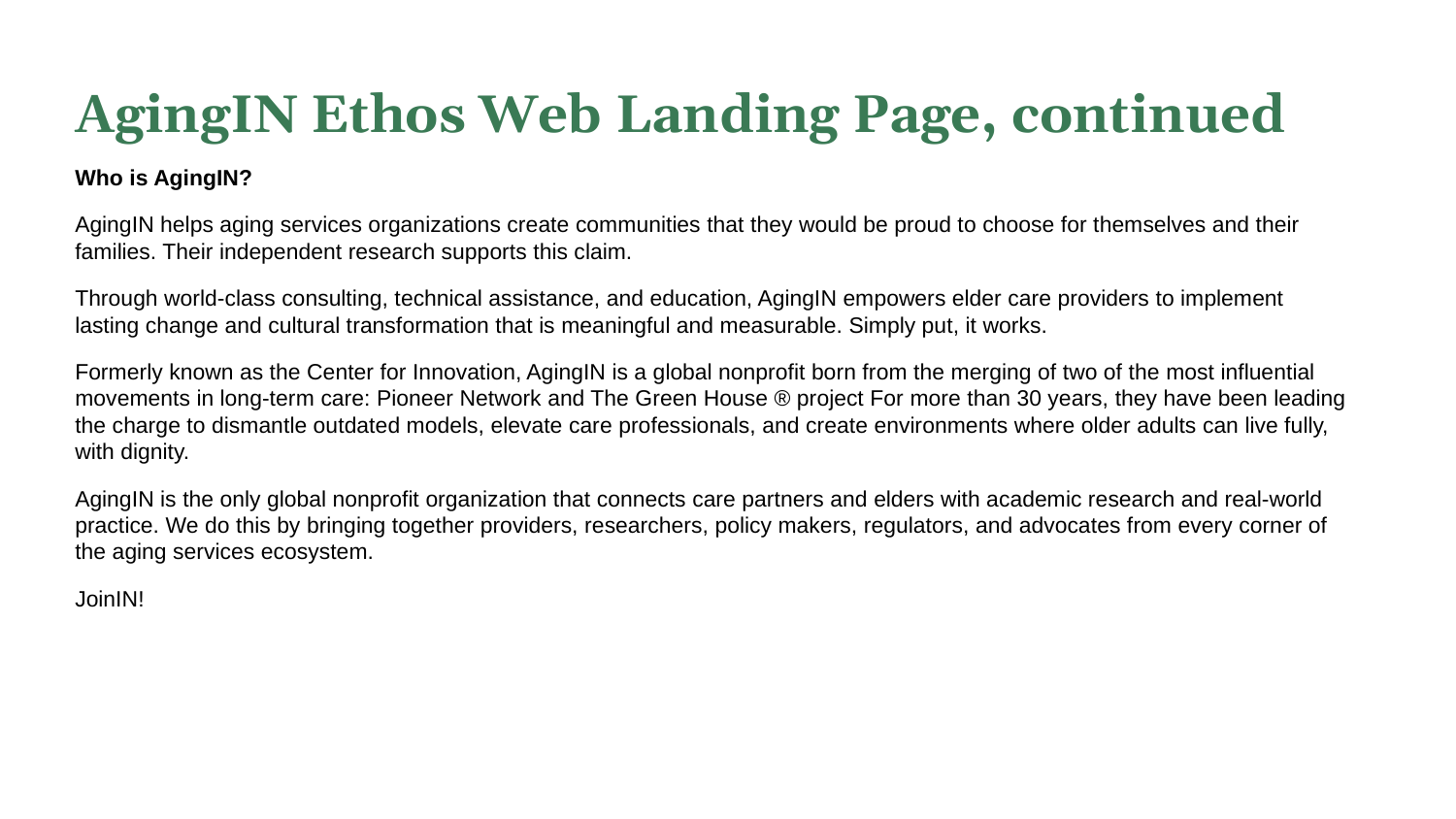

AgingIN Ethos Web Landing Page, continued
Who is AgingIN?
AgingIN helps aging services organizations create communities that they would be proud to choose for themselves and their families. Their independent research supports this claim.
Through world-class consulting, technical assistance, and education, AgingIN empowers elder care providers to implement lasting change and cultural transformation that is meaningful and measurable. Simply put, it works.
Formerly known as the Center for Innovation, AgingIN is a global nonprofit born from the merging of two of the most influential movements in long-term care: Pioneer Network and The Green House ® project For more than 30 years, they have been leading the charge to dismantle outdated models, elevate care professionals, and create environments where older adults can live fully, with dignity.
AgingIN is the only global nonprofit organization that connects care partners and elders with academic research and real-world practice. We do this by bringing together providers, researchers, policy makers, regulators, and advocates from every corner of the aging services ecosystem.
JoinIN!